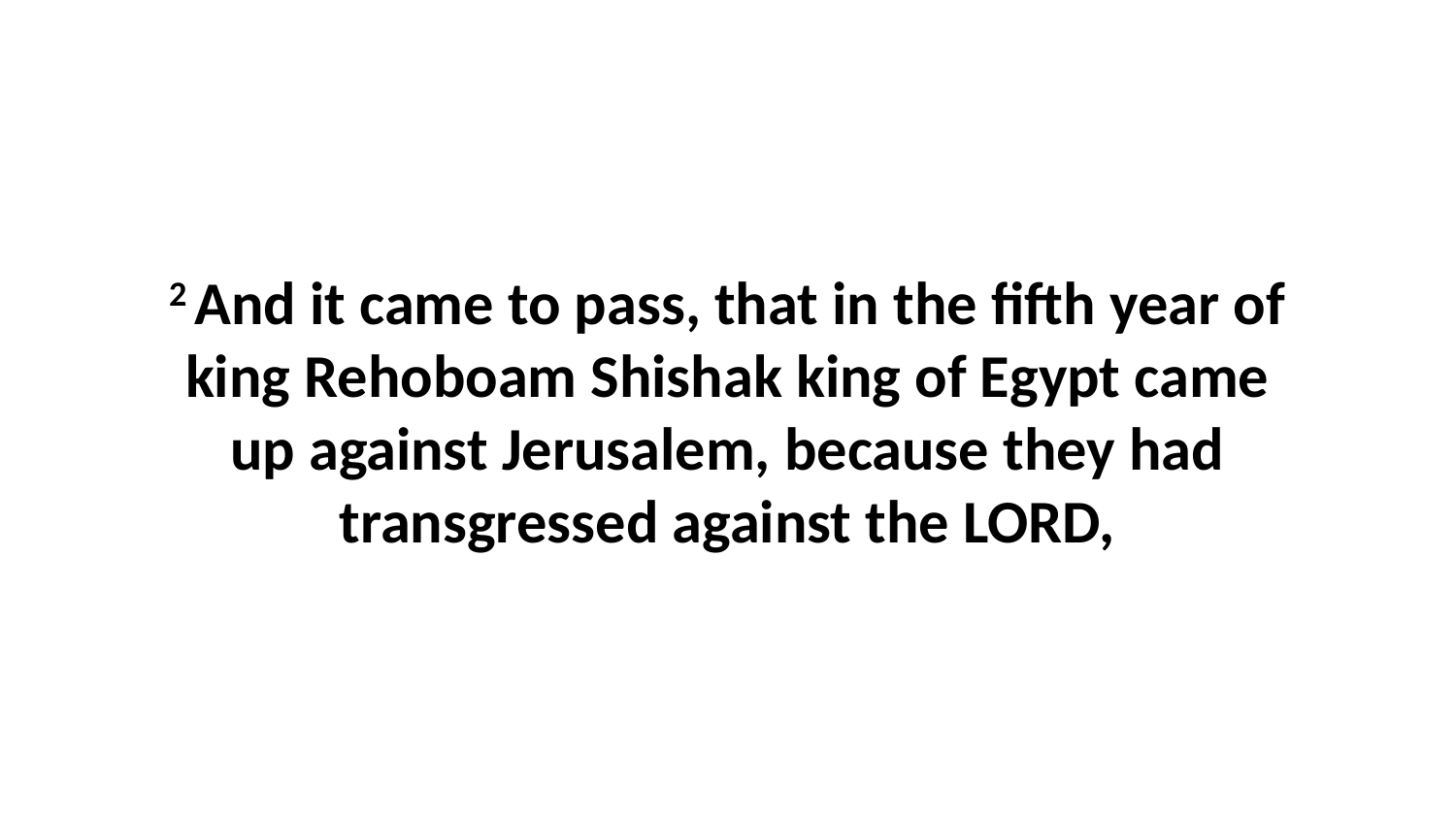

2 And it came to pass, that in the fifth year of king Rehoboam Shishak king of Egypt came up against Jerusalem, because they had transgressed against the LORD,